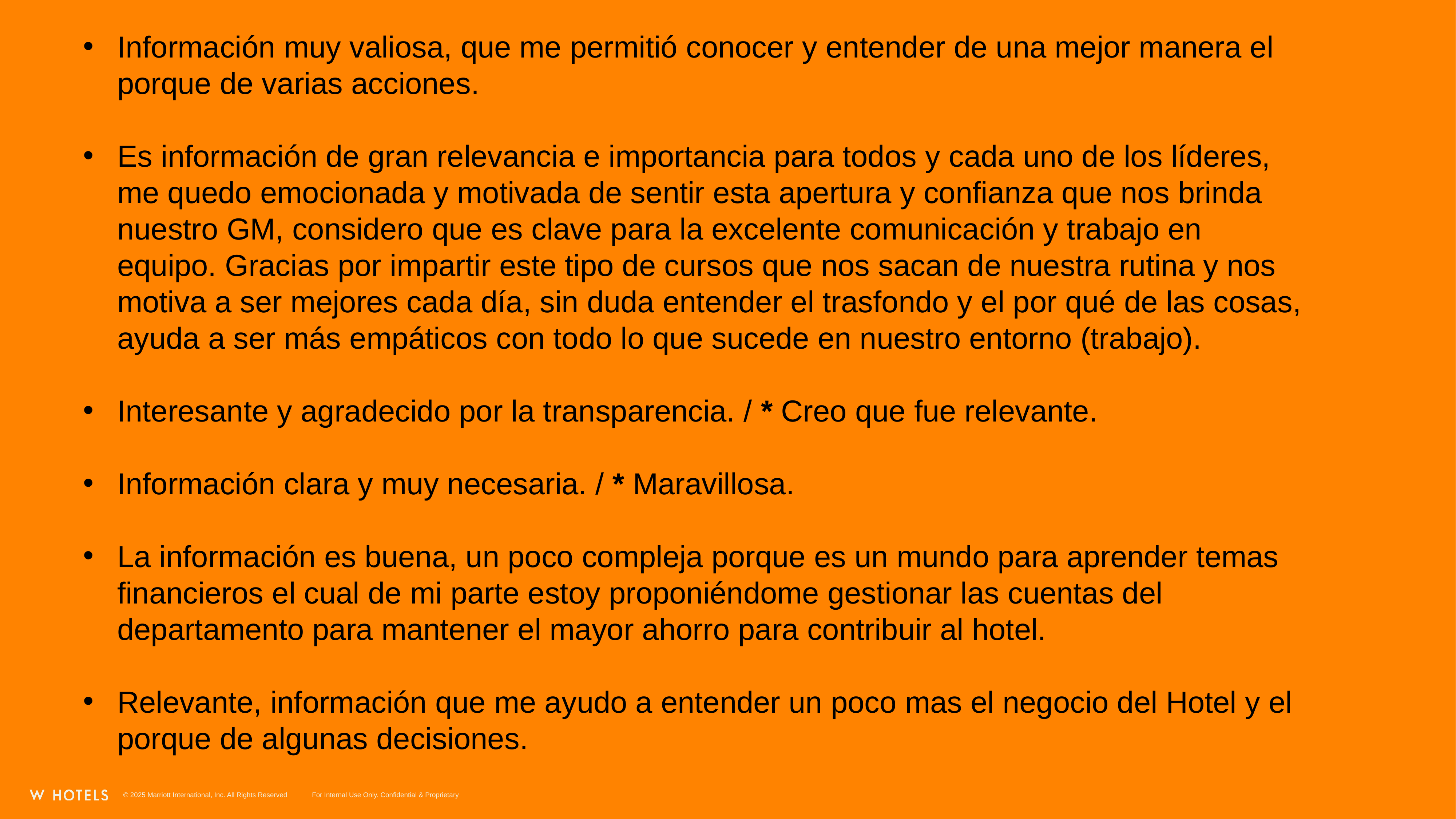

Información muy valiosa, que me permitió conocer y entender de una mejor manera el porque de varias acciones.

Es información de gran relevancia e importancia para todos y cada uno de los líderes, me quedo emocionada y motivada de sentir esta apertura y confianza que nos brinda nuestro GM, considero que es clave para la excelente comunicación y trabajo en equipo. Gracias por impartir este tipo de cursos que nos sacan de nuestra rutina y nos motiva a ser mejores cada día, sin duda entender el trasfondo y el por qué de las cosas, ayuda a ser más empáticos con todo lo que sucede en nuestro entorno (trabajo).

Interesante y agradecido por la transparencia. / * Creo que fue relevante.

Información clara y muy necesaria. / * Maravillosa.

La información es buena, un poco compleja porque es un mundo para aprender temas financieros el cual de mi parte estoy proponiéndome gestionar las cuentas del departamento para mantener el mayor ahorro para contribuir al hotel.

Relevante, información que me ayudo a entender un poco mas el negocio del Hotel y el porque de algunas decisiones.